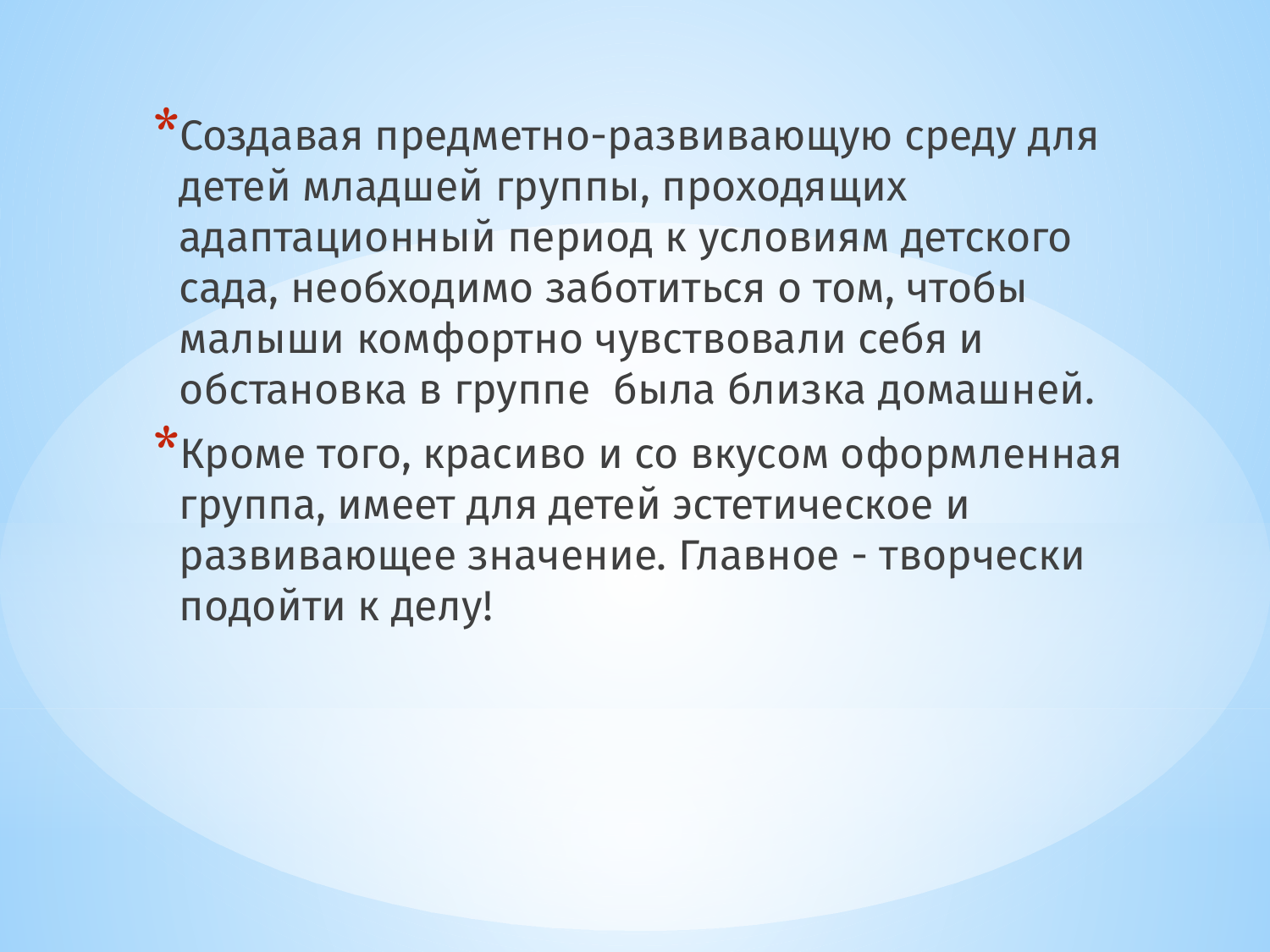

Создавая предметно-развивающую среду для детей младшей группы, проходящих адаптационный период к условиям детского сада, необходимо заботиться о том, чтобы малыши комфортно чувствовали себя и обстановка в группе  была близка домашней.
Кроме того, красиво и со вкусом оформленная группа, имеет для детей эстетическое и развивающее значение. Главное - творчески подойти к делу!
#